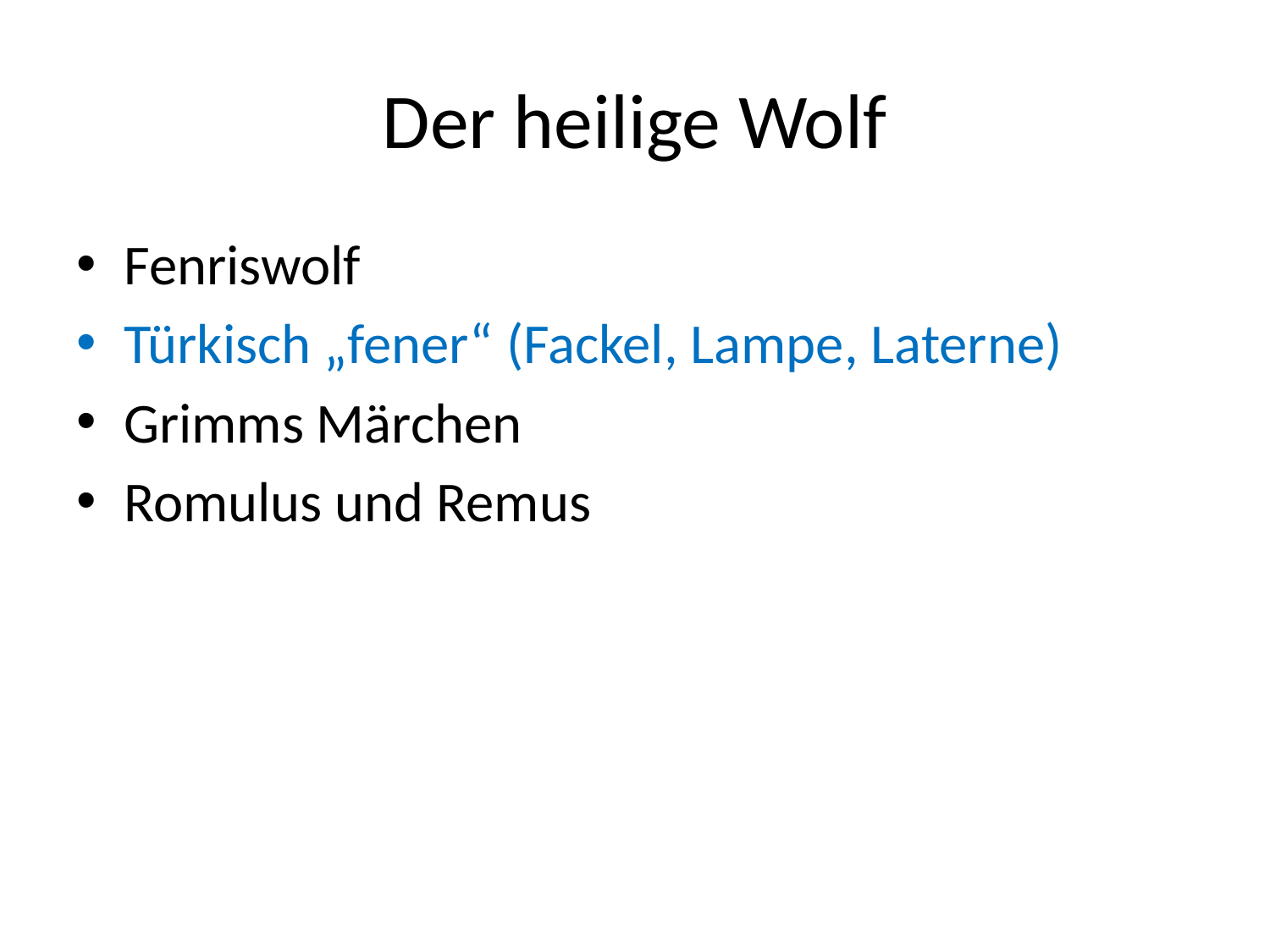

# Der heilige Wolf
Fenriswolf
Türkisch „fener“ (Fackel, Lampe, Laterne)
Grimms Märchen
Romulus und Remus